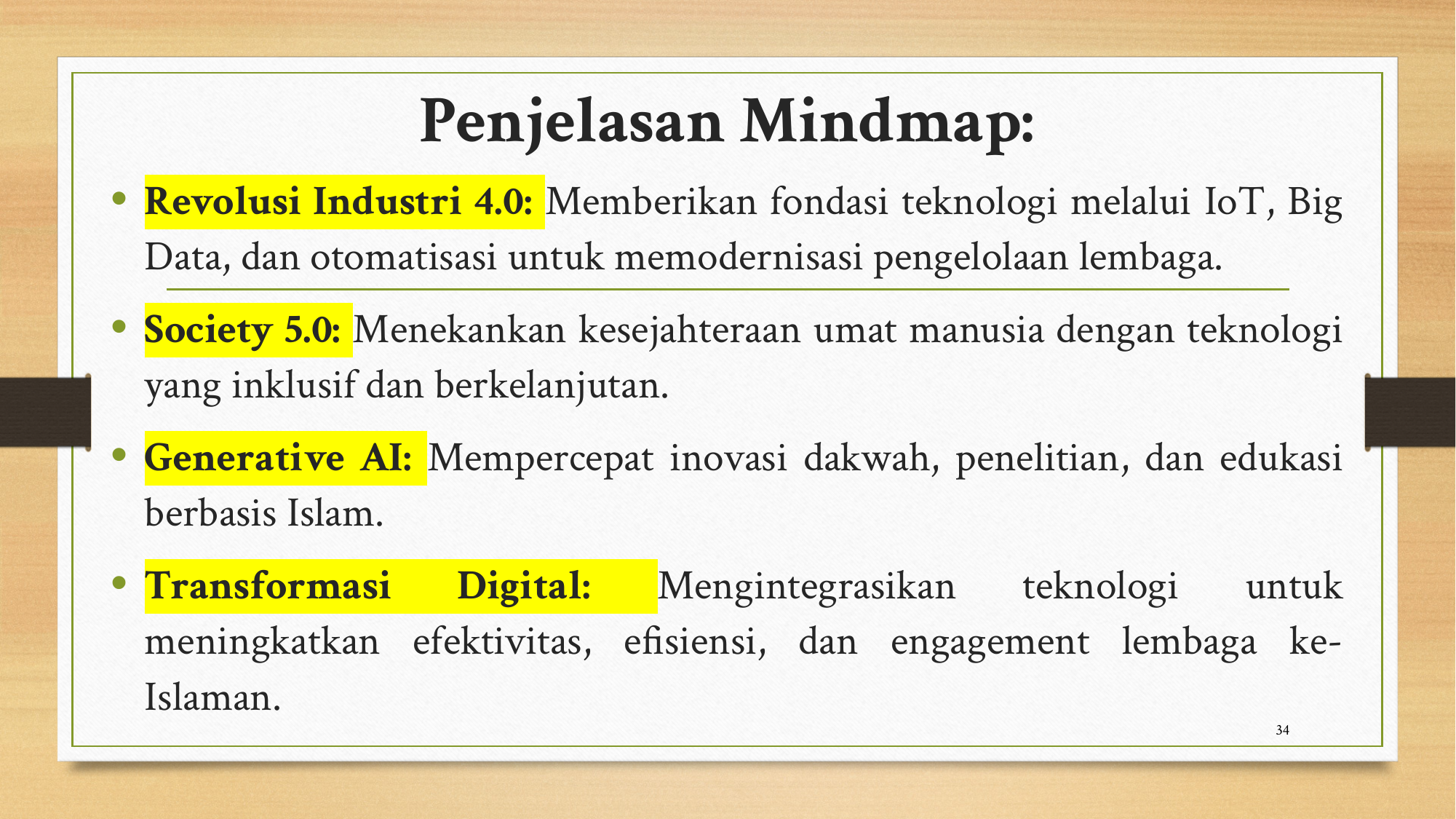

# Penjelasan Mindmap:
Revolusi Industri 4.0: Memberikan fondasi teknologi melalui IoT, Big Data, dan otomatisasi untuk memodernisasi pengelolaan lembaga.
Society 5.0: Menekankan kesejahteraan umat manusia dengan teknologi yang inklusif dan berkelanjutan.
Generative AI: Mempercepat inovasi dakwah, penelitian, dan edukasi berbasis Islam.
Transformasi Digital: Mengintegrasikan teknologi untuk meningkatkan efektivitas, efisiensi, dan engagement lembaga ke-Islaman.
34